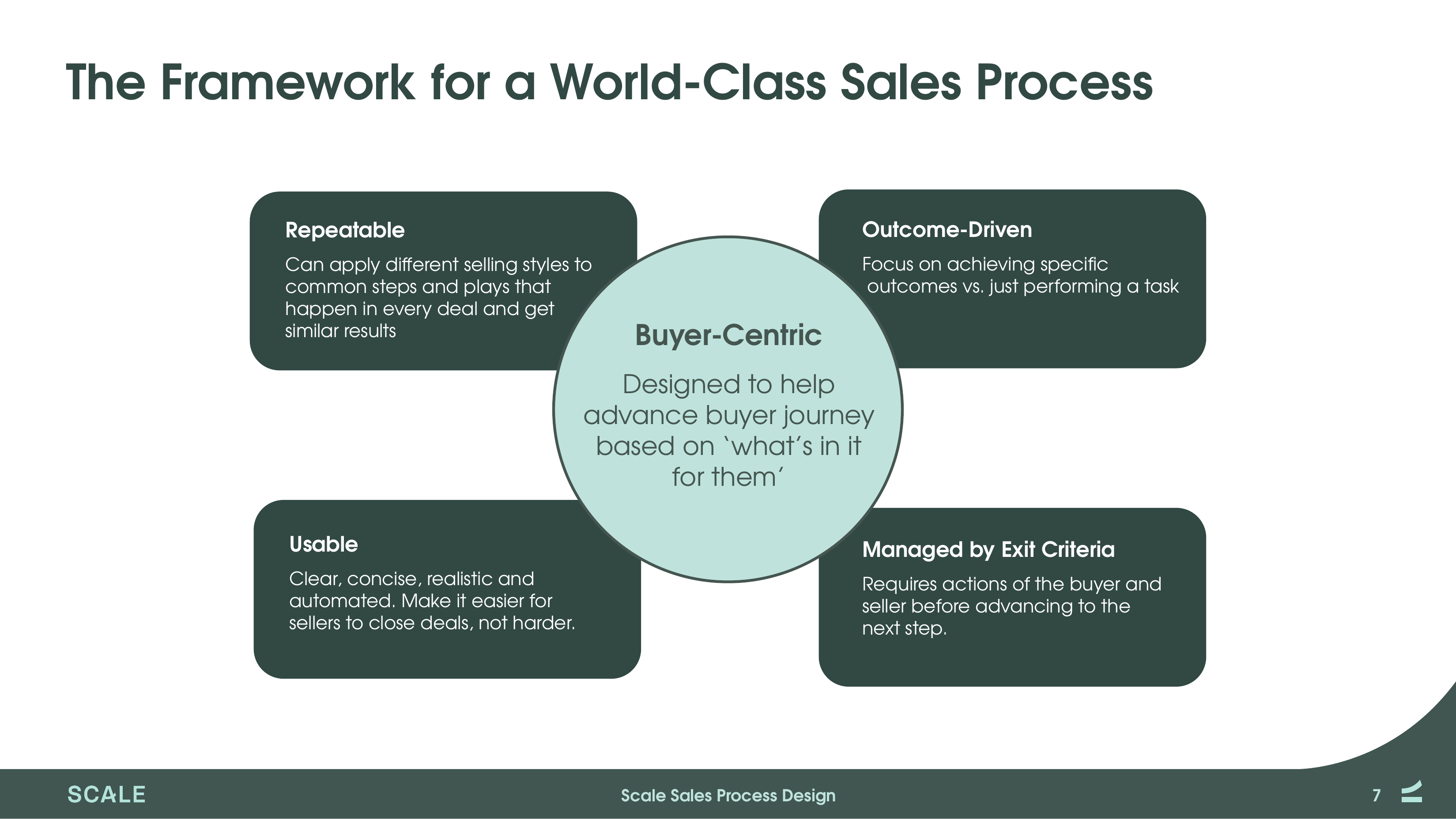

# The Framework for a World-Class Sales Process

Repeatable

Can apply different selling styles to common steps and plays that happen in every deal and get similar results
Outcome-Driven

Focus on achieving specific
 outcomes vs. just performing a task

Buyer-Centric
Designed to help advance buyer journey based on ‘what’s in it for them’

Usable

Clear, concise, realistic and automated. Make it easier for sellers to close deals, not harder.
Managed by Exit Criteria

Requires actions of the buyer and seller before advancing to the next step.
Scale Sales Process Design
7